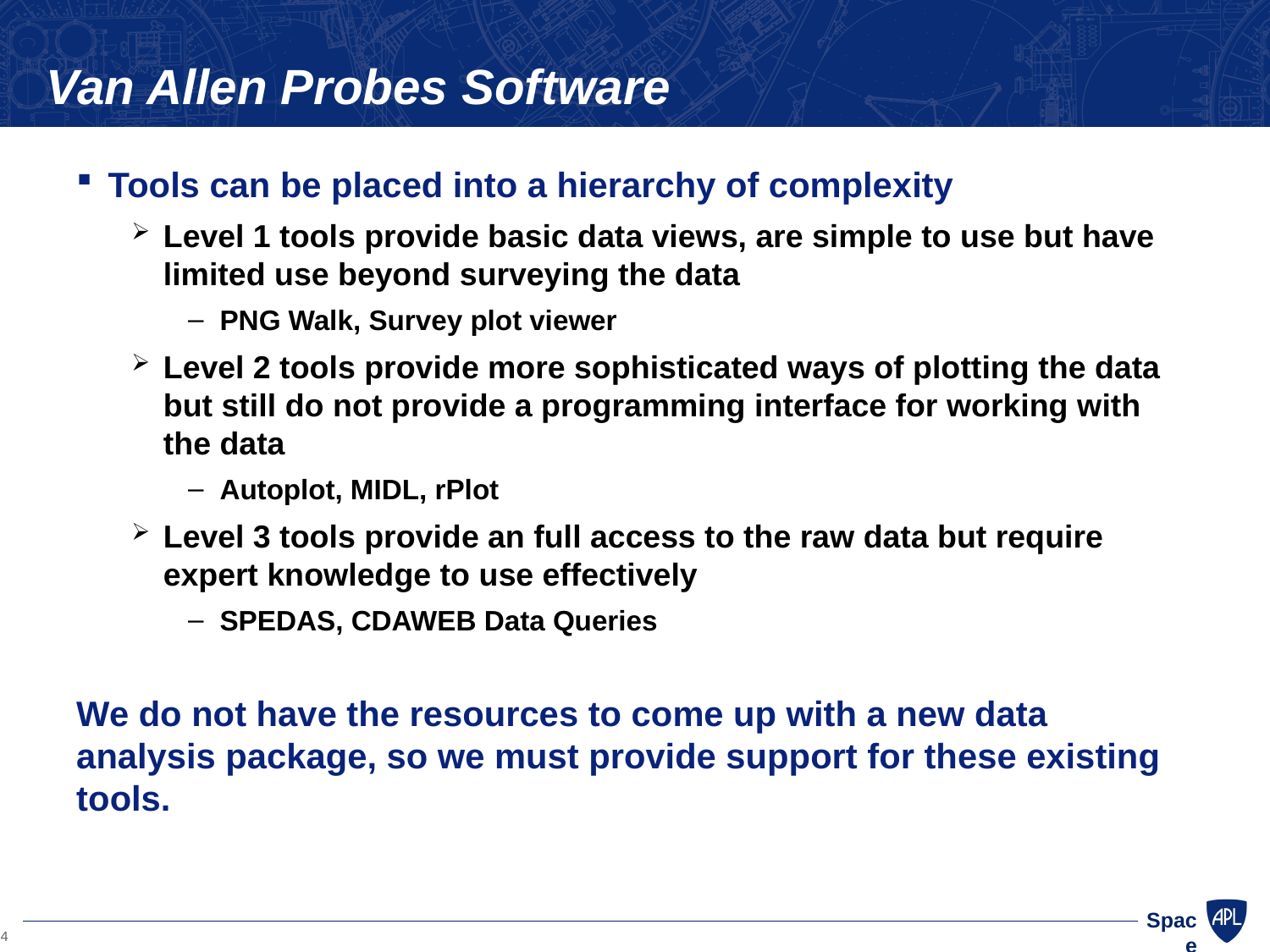

# Van Allen Probes Software
Tools can be placed into a hierarchy of complexity
Level 1 tools provide basic data views, are simple to use but have limited use beyond surveying the data
PNG Walk, Survey plot viewer
Level 2 tools provide more sophisticated ways of plotting the data but still do not provide a programming interface for working with the data
Autoplot, MIDL, rPlot
Level 3 tools provide an full access to the raw data but require expert knowledge to use effectively
SPEDAS, CDAWEB Data Queries

We do not have the resources to come up with a new data analysis package, so we must provide support for these existing tools.